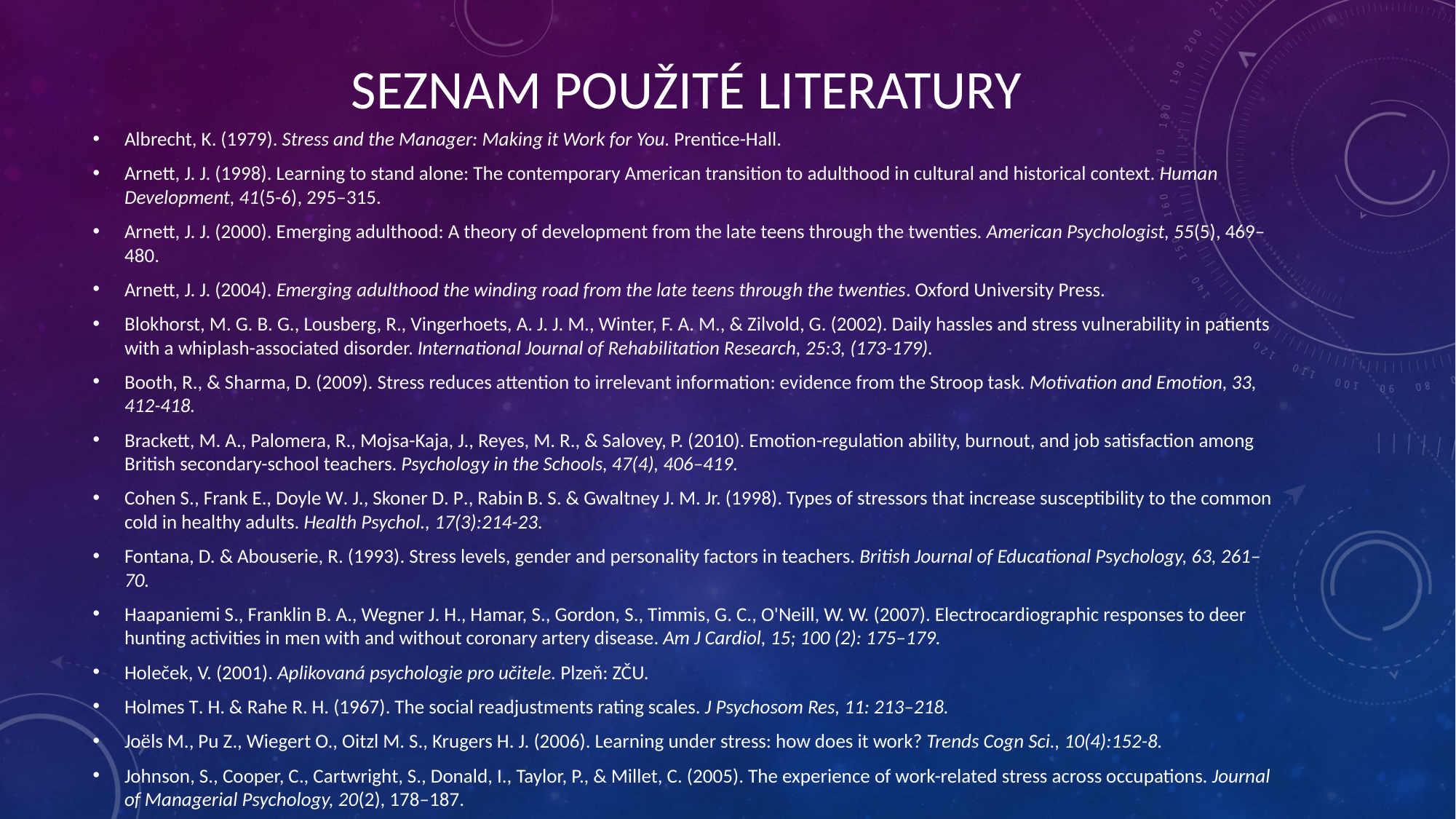

# Seznam použité literatury
Albrecht, K. (1979). Stress and the Manager: Making it Work for You. Prentice-Hall.
Arnett, J. J. (1998). Learning to stand alone: The contemporary American transition to adulthood in cultural and historical context. Human Development, 41(5-6), 295–315.
Arnett, J. J. (2000). Emerging adulthood: A theory of development from the late teens through the twenties. American Psychologist, 55(5), 469–480.
Arnett, J. J. (2004). Emerging adulthood the winding road from the late teens through the twenties. Oxford University Press.
Blokhorst, M. G. B. G., Lousberg, R., Vingerhoets, A. J. J. M., Winter, F. A. M., & Zilvold, G. (2002). Daily hassles and stress vulnerability in patients with a whiplash-associated disorder. International Journal of Rehabilitation Research, 25:3, (173-179).
Booth, R., & Sharma, D. (2009). Stress reduces attention to irrelevant information: evidence from the Stroop task. Motivation and Emotion, 33, 412-418.
Brackett, M. A., Palomera, R., Mojsa-Kaja, J., Reyes, M. R., & Salovey, P. (2010). Emotion-regulation ability, burnout, and job satisfaction among British secondary-school teachers. Psychology in the Schools, 47(4), 406–419.
Cohen S., Frank E., Doyle W. J., Skoner D. P., Rabin B. S. & Gwaltney J. M. Jr. (1998). Types of stressors that increase susceptibility to the common cold in healthy adults. Health Psychol., 17(3):214-23.
Fontana, D. & Abouserie, R. (1993). Stress levels, gender and personality factors in teachers. British Journal of Educational Psychology, 63, 261–70.
Haapaniemi S., Franklin B. A., Wegner J. H., Hamar, S., Gordon, S., Timmis, G. C., O'Neill, W. W. (2007). Electrocardiographic responses to deer hunting activities in men with and without coronary artery disease. Am J Cardiol, 15; 100 (2): 175–179.
Holeček, V. (2001). Aplikovaná psychologie pro učitele. Plzeň: ZČU.
Holmes T. H. & Rahe R. H. (1967). The social readjustments rating scales. J Psychosom Res, 11: 213–218.
Joëls M., Pu Z., Wiegert O., Oitzl M. S., Krugers H. J. (2006). Learning under stress: how does it work? Trends Cogn Sci., 10(4):152-8.
Johnson, S., Cooper, C., Cartwright, S., Donald, I., Taylor, P., & Millet, C. (2005). The experience of work-related stress across occupations. Journal of Managerial Psychology, 20(2), 178–187.